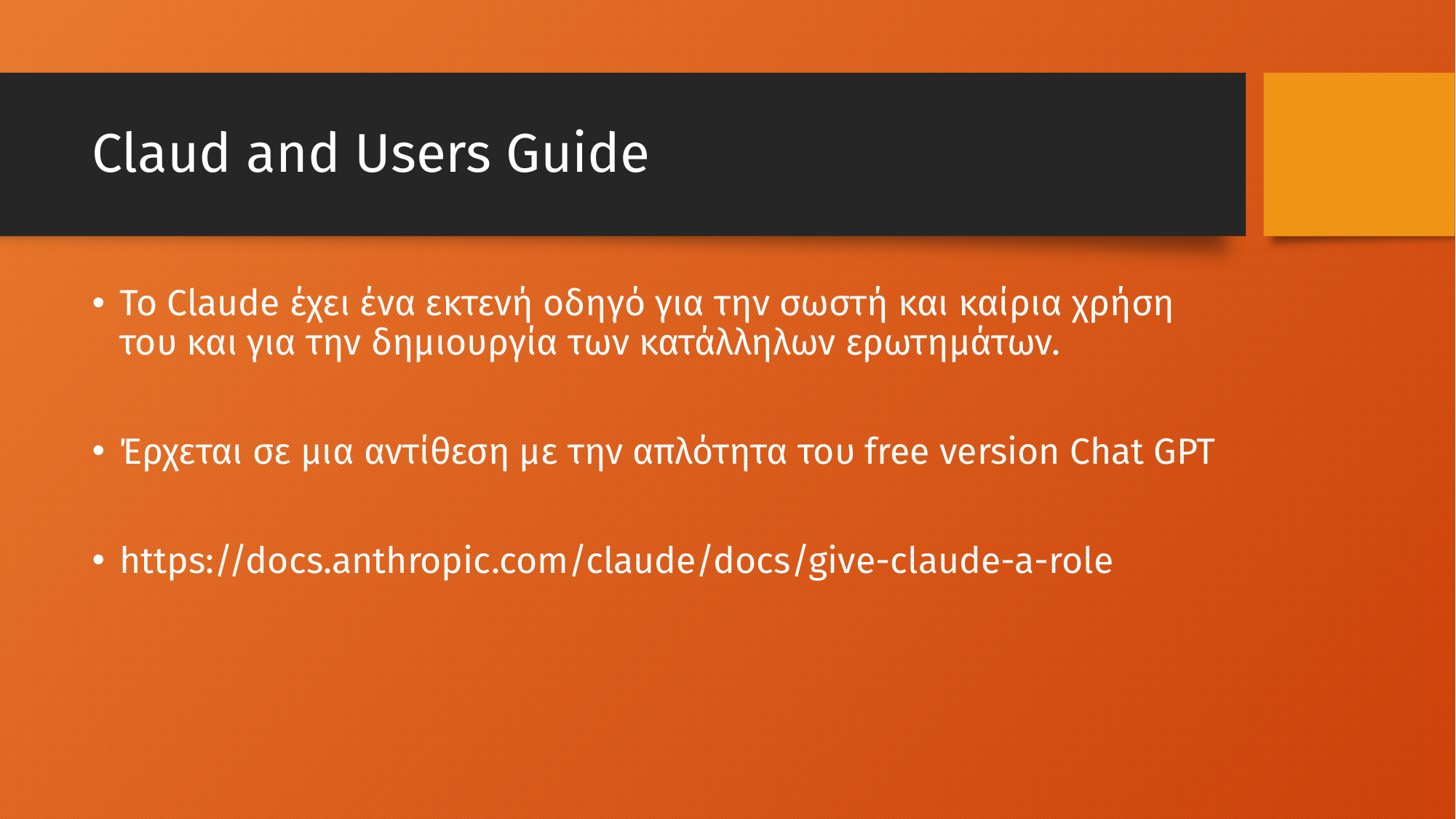

# Claud and Users Guide
To Claude έχει ένα εκτενή οδηγό για την σωστή και καίρια χρήση του και για την δημιουργία των κατάλληλων ερωτημάτων.

Έρχεται σε μια αντίθεση με την απλότητα του free version Chat GPT

https://docs.anthropic.com/claude/docs/give-claude-a-role